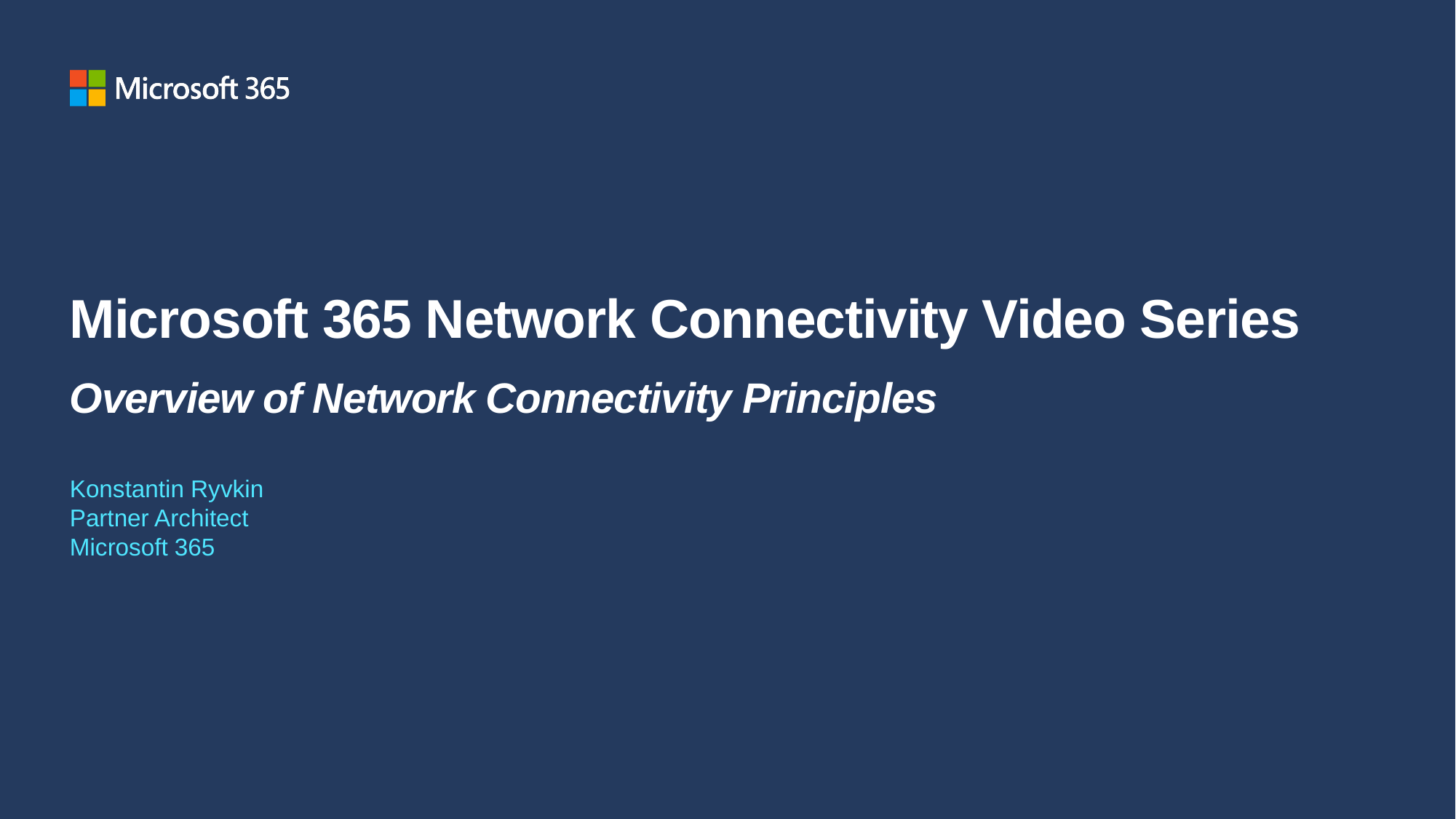

# Microsoft 365 Network Connectivity Video Series Overview of Network Connectivity Principles
Konstantin Ryvkin
Partner Architect
Microsoft 365